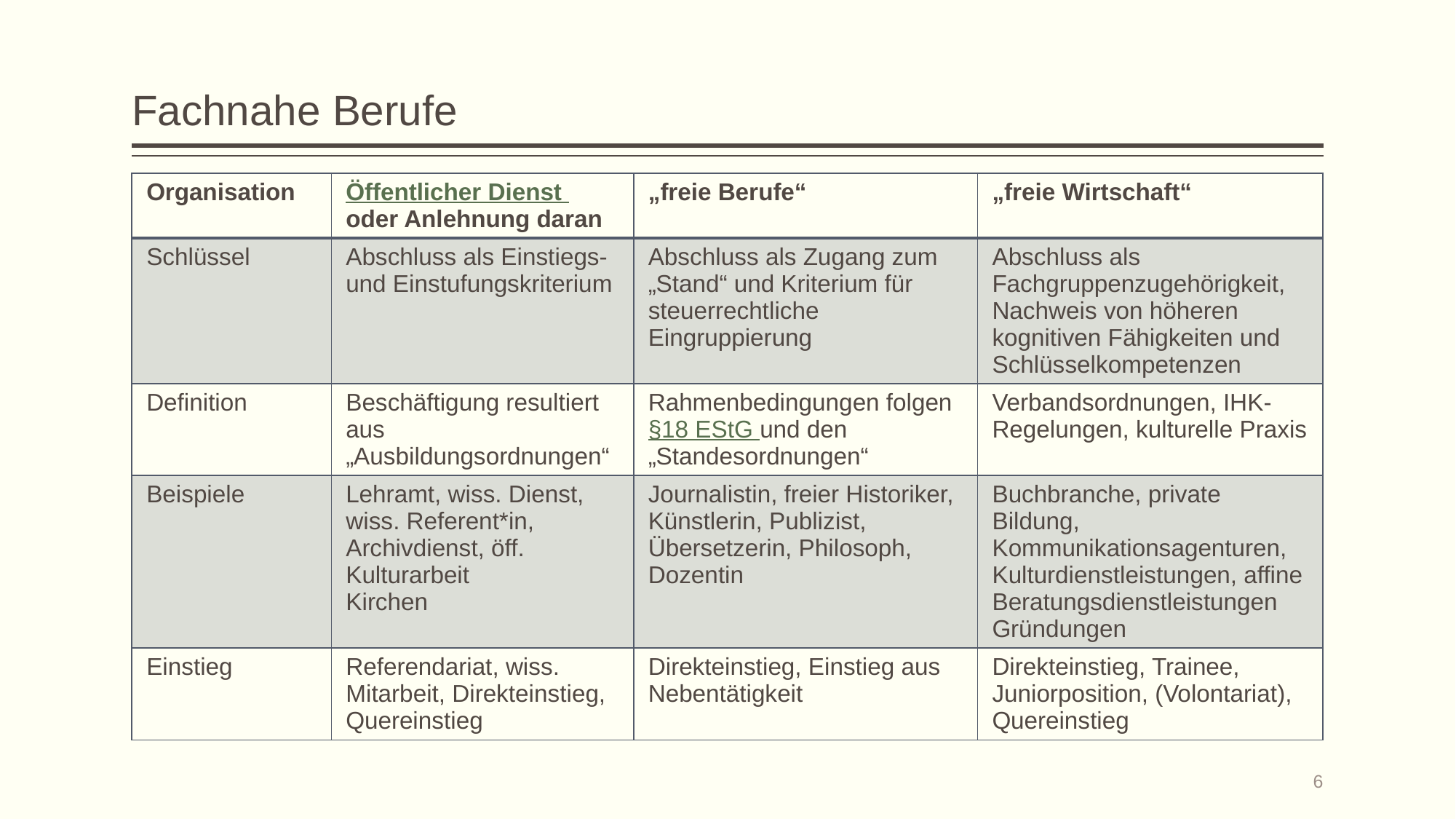

# Fachnahe Berufe
| Organisation | Öffentlicher Dienst oder Anlehnung daran | „freie Berufe“ | „freie Wirtschaft“ |
| --- | --- | --- | --- |
| Schlüssel | Abschluss als Einstiegs- und Einstufungskriterium | Abschluss als Zugang zum „Stand“ und Kriterium für steuerrechtliche Eingruppierung | Abschluss als Fachgruppenzugehörigkeit, Nachweis von höheren kognitiven Fähigkeiten und Schlüsselkompetenzen |
| Definition | Beschäftigung resultiert aus „Ausbildungsordnungen“ | Rahmenbedingungen folgen §18 EStG und den „Standesordnungen“ | Verbandsordnungen, IHK-Regelungen, kulturelle Praxis |
| Beispiele | Lehramt, wiss. Dienst, wiss. Referent\*in, Archivdienst, öff. Kulturarbeit Kirchen | Journalistin, freier Historiker, Künstlerin, Publizist, Übersetzerin, Philosoph, Dozentin | Buchbranche, private Bildung, Kommunikationsagenturen, Kulturdienstleistungen, affine Beratungsdienstleistungen Gründungen |
| Einstieg | Referendariat, wiss. Mitarbeit, Direkteinstieg, Quereinstieg | Direkteinstieg, Einstieg aus Nebentätigkeit | Direkteinstieg, Trainee, Juniorposition, (Volontariat), Quereinstieg |
6